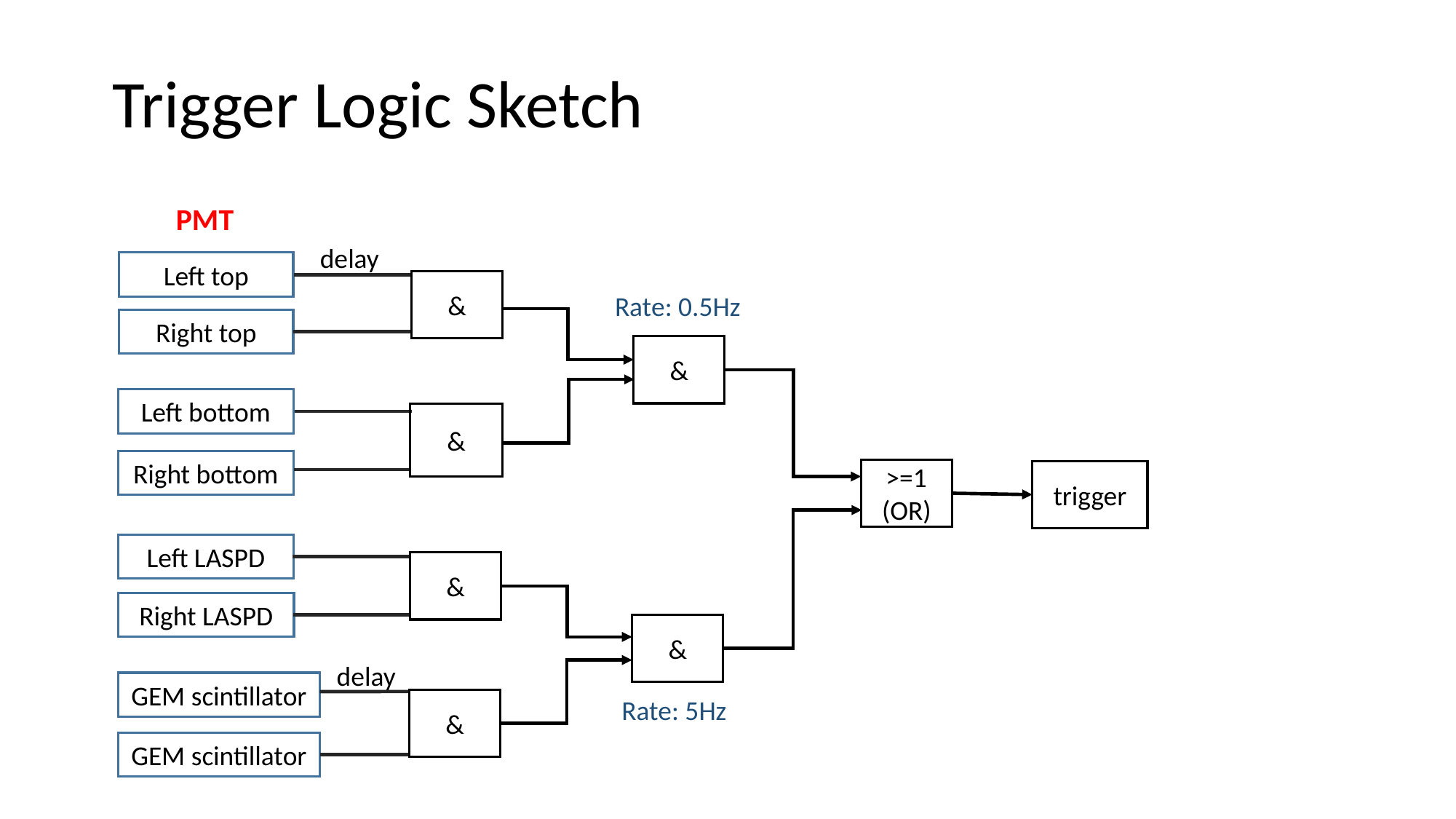

# Trigger Logic Sketch
PMT
delay
Left top
&
Rate: 0.5Hz
Right top
&
Left bottom
&
Right bottom
>=1
(OR)
trigger
Left LASPD
&
Right LASPD
&
delay
GEM scintillator
Rate: 5Hz
&
GEM scintillator